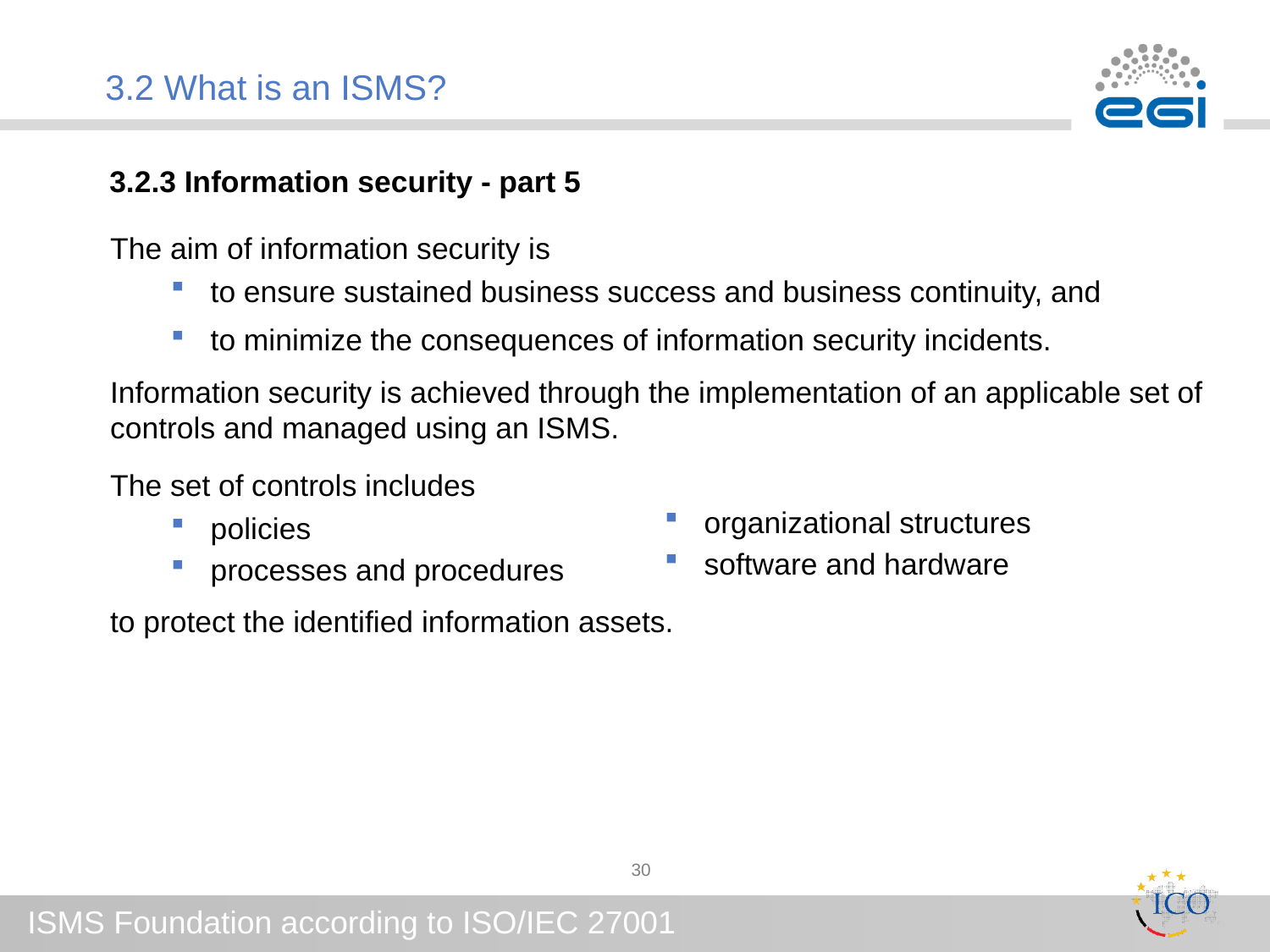

# 3.2 What is an ISMS?
3.2.3 Information security - part 5
The aim of information security is
to ensure sustained business success and business continuity, and
to minimize the consequences of information security incidents.
Information security is achieved through the implementation of an applicable set of controls and managed using an ISMS.
The set of controls includes
policies
processes and procedures
to protect the identified information assets.

organizational structures
software and hardware